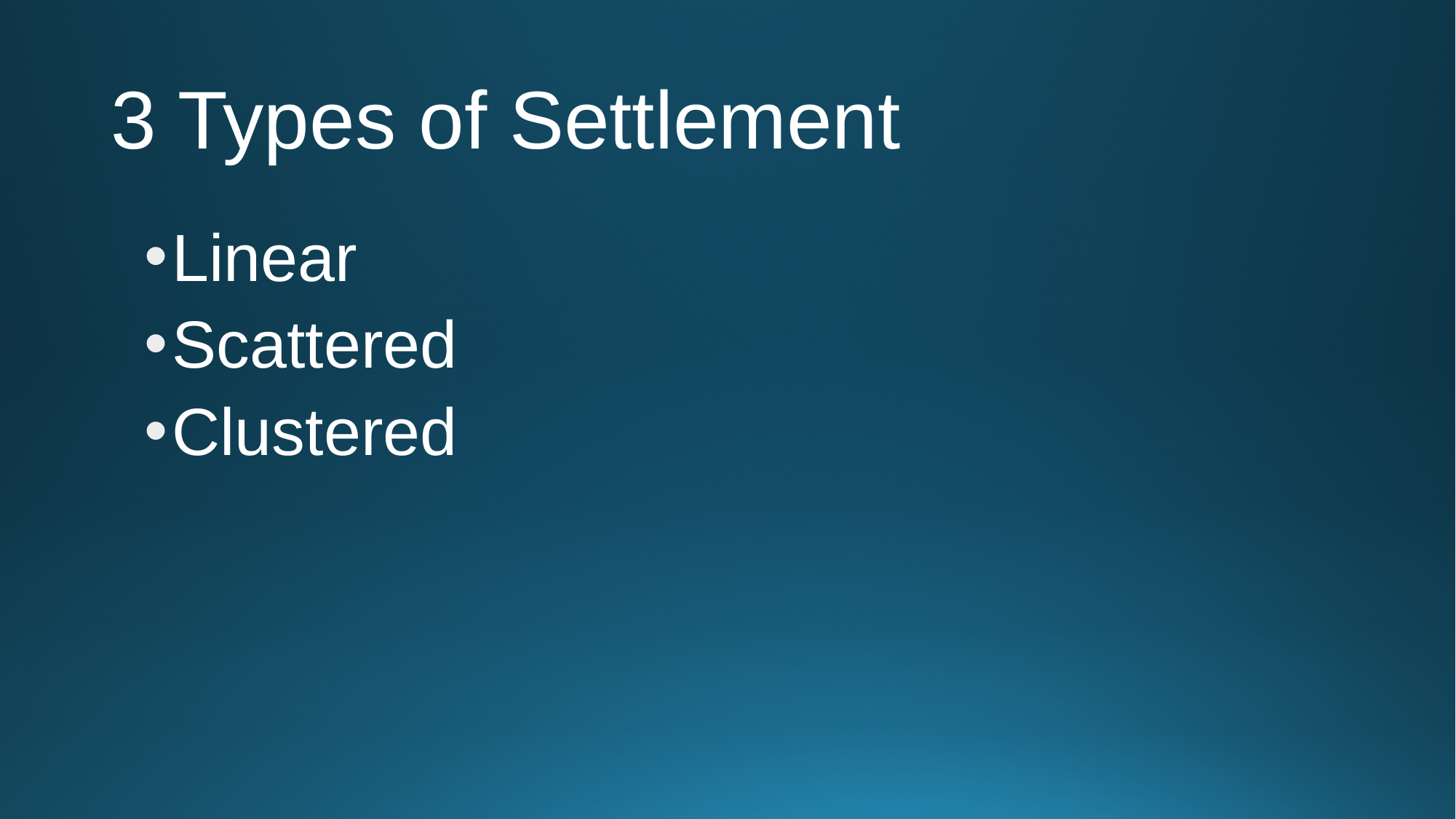

# 3 Types of Settlement
Linear
Scattered
Clustered